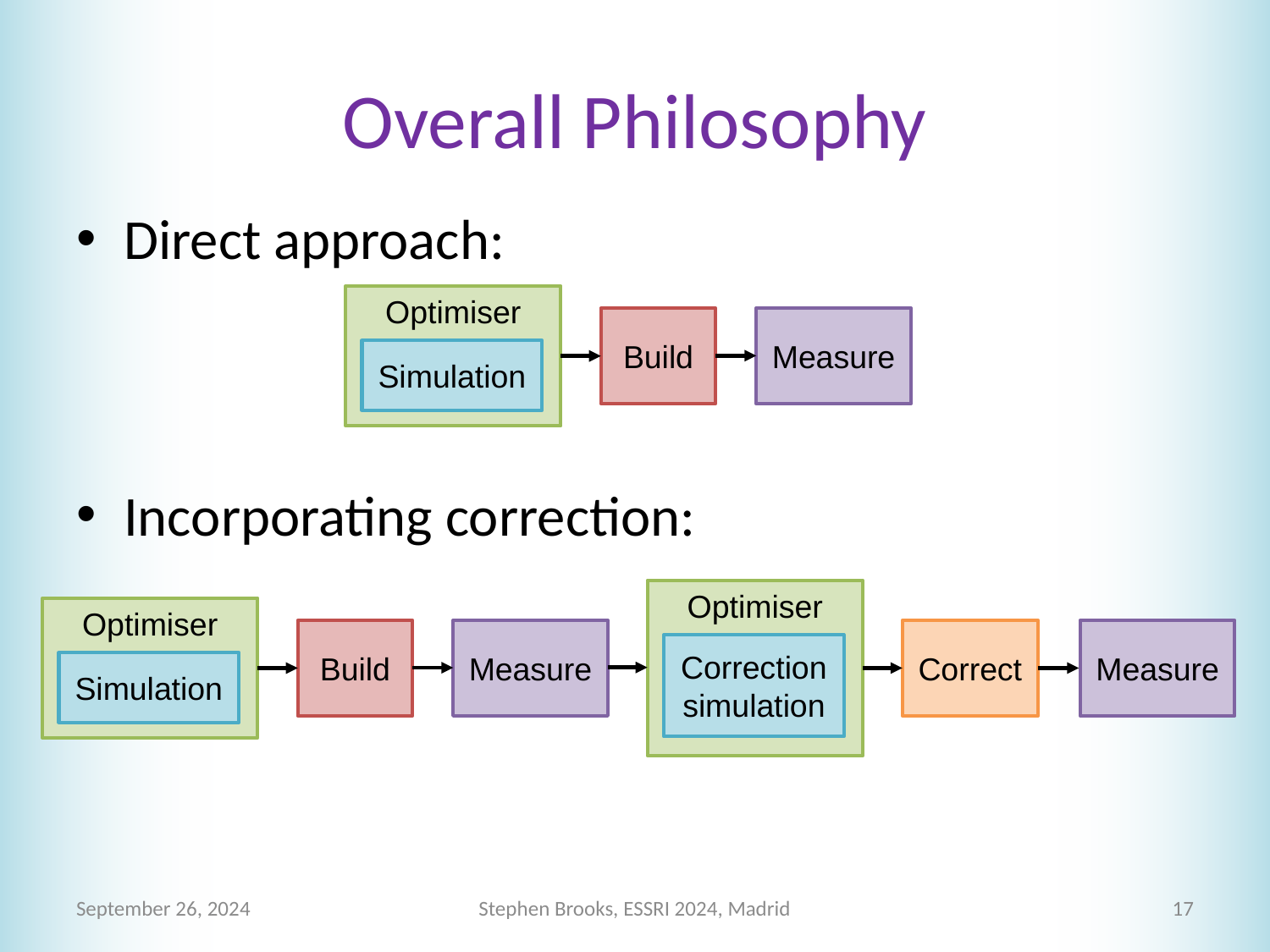

# Overall Philosophy
Direct approach:

Incorporating correction:
Optimiser
Simulation
Build
Measure
Optimiser
Correction simulation
Optimiser
Simulation
Build
Measure
Correct
Measure
September 26, 2024
Stephen Brooks, ESSRI 2024, Madrid
17